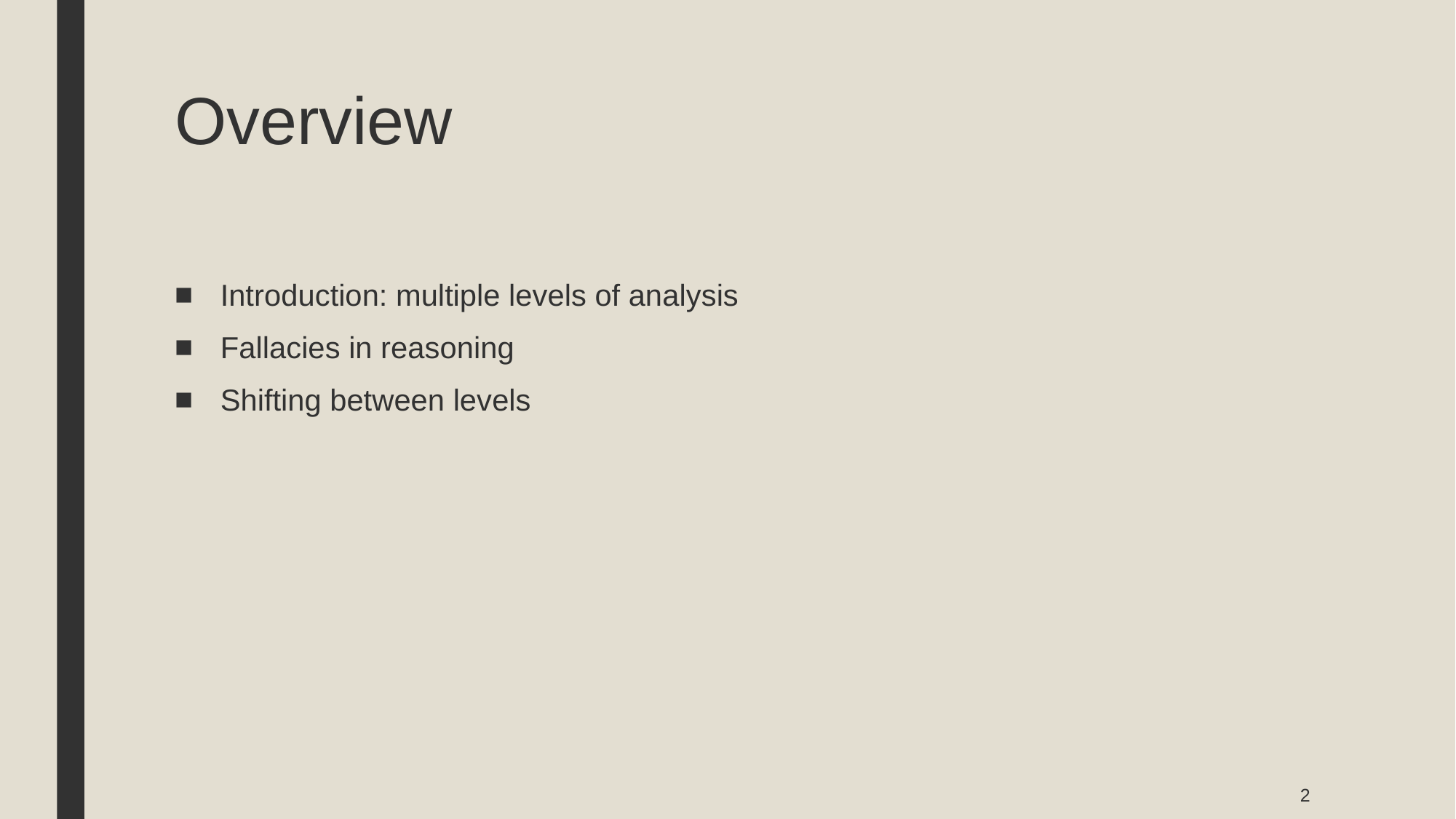

# Overview
Introduction: multiple levels of analysis
Fallacies in reasoning
Shifting between levels

2